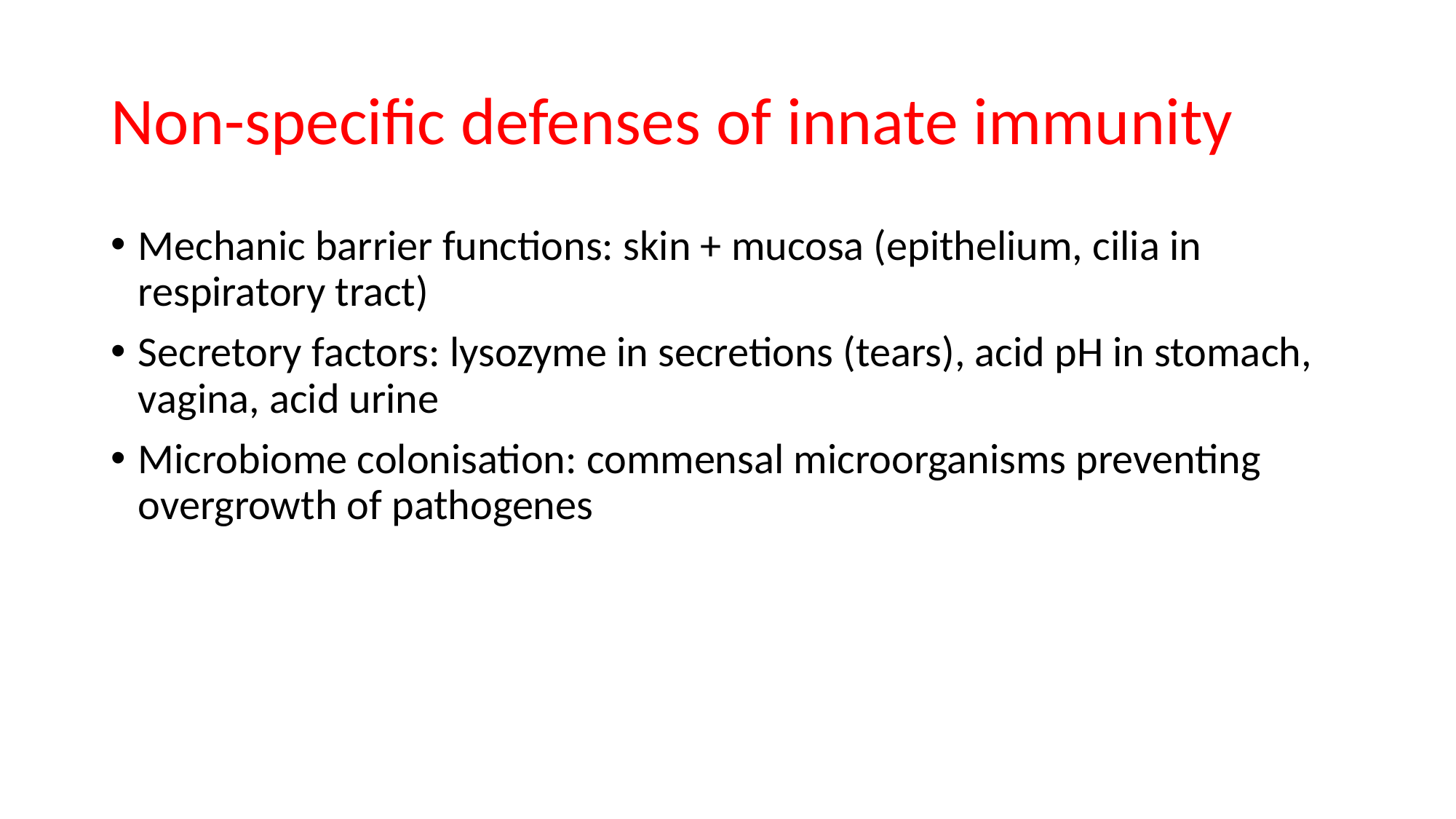

# Non-specific defenses of innate immunity
Mechanic barrier functions: skin + mucosa (epithelium, cilia in respiratory tract)
Secretory factors: lysozyme in secretions (tears), acid pH in stomach, vagina, acid urine
Microbiome colonisation: commensal microorganisms preventing overgrowth of pathogenes